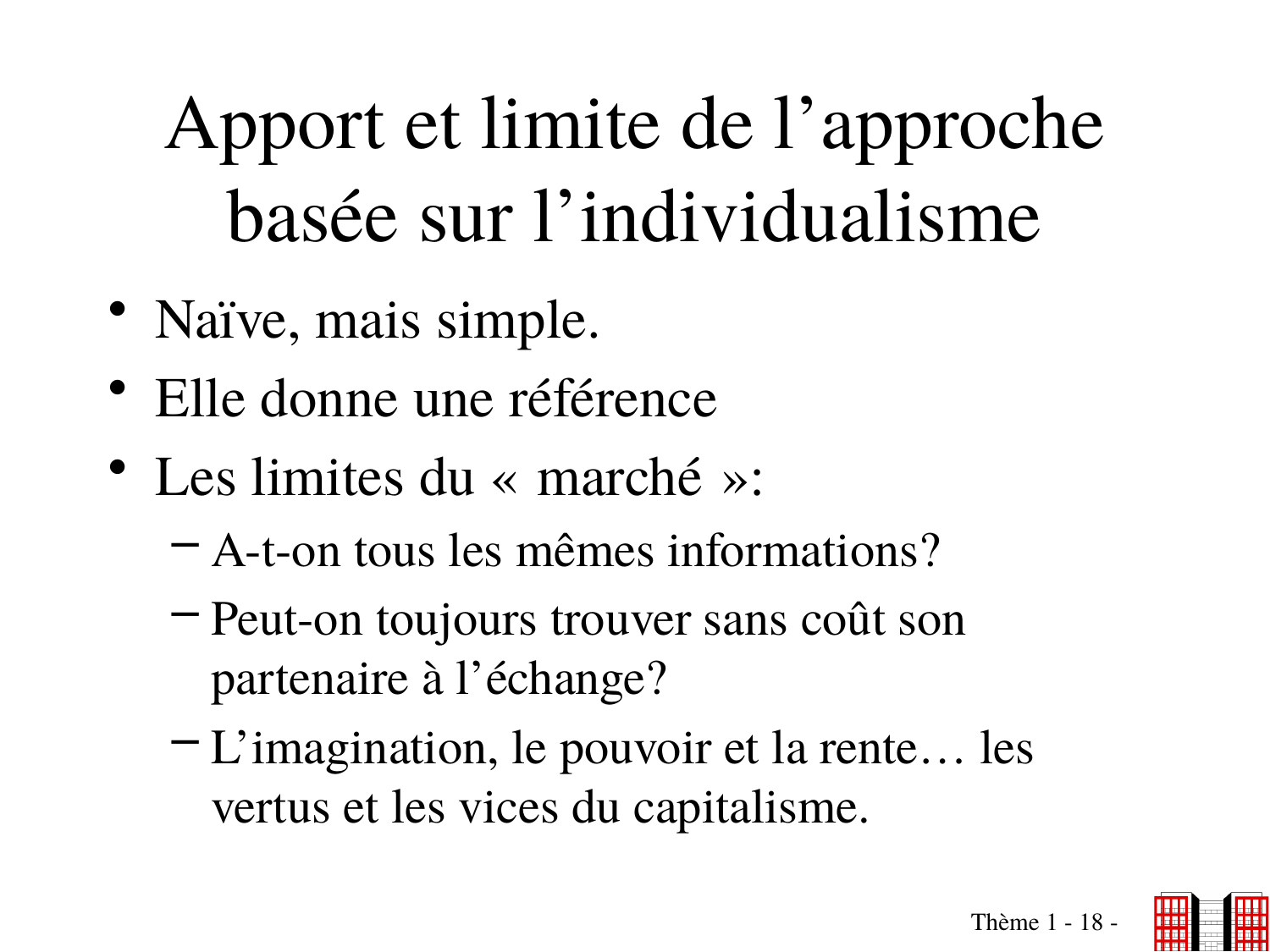

# Apport et limite de l’approche basée sur l’individualisme
Naïve, mais simple.
Elle donne une référence
Les limites du « marché »:
A-t-on tous les mêmes informations?
Peut-on toujours trouver sans coût son partenaire à l’échange?
L’imagination, le pouvoir et la rente… les vertus et les vices du capitalisme.
Thème 1 - 18 -